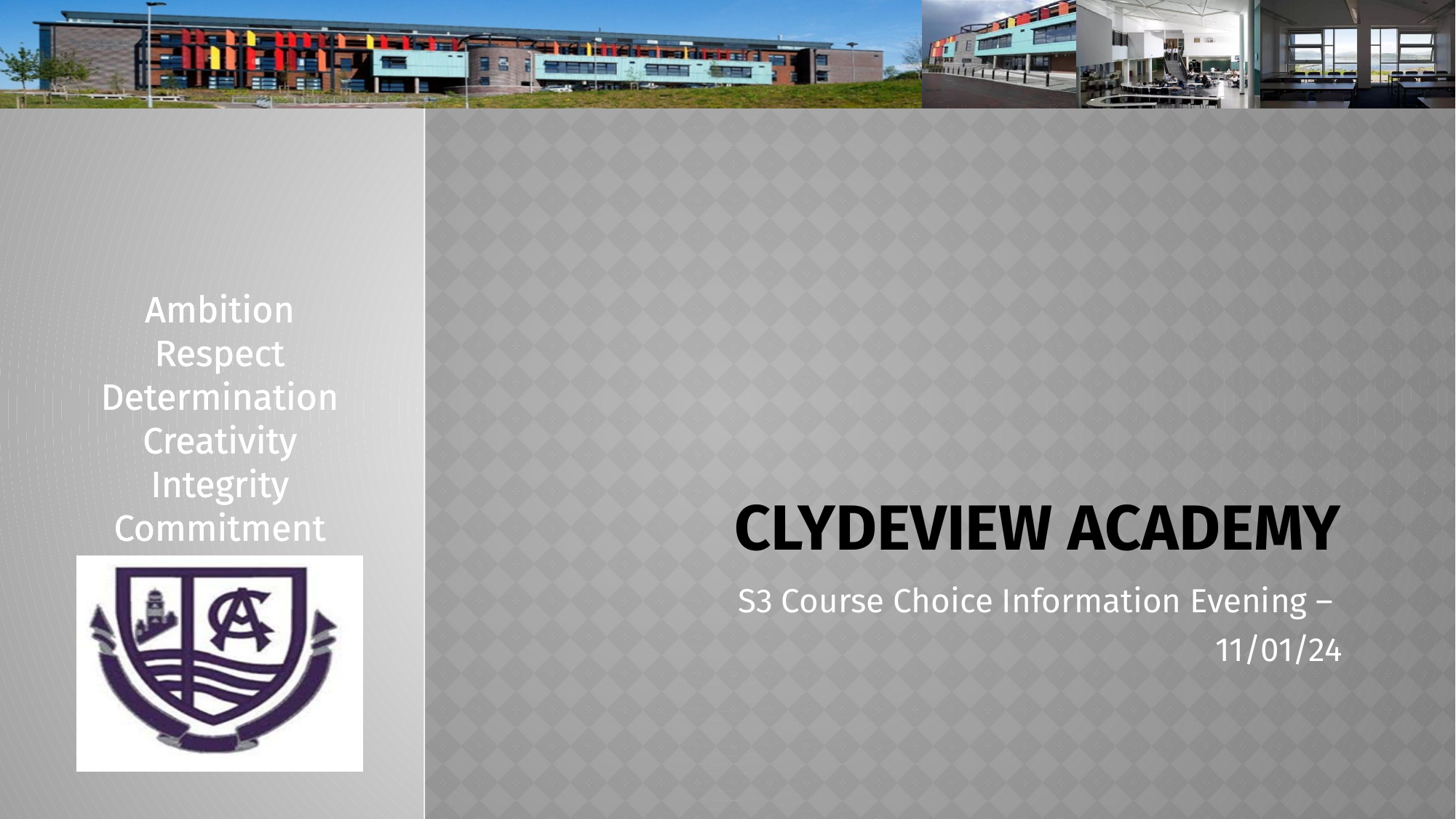

# Clydeview academy
S3 Course Choice Information Evening –
11/01/24